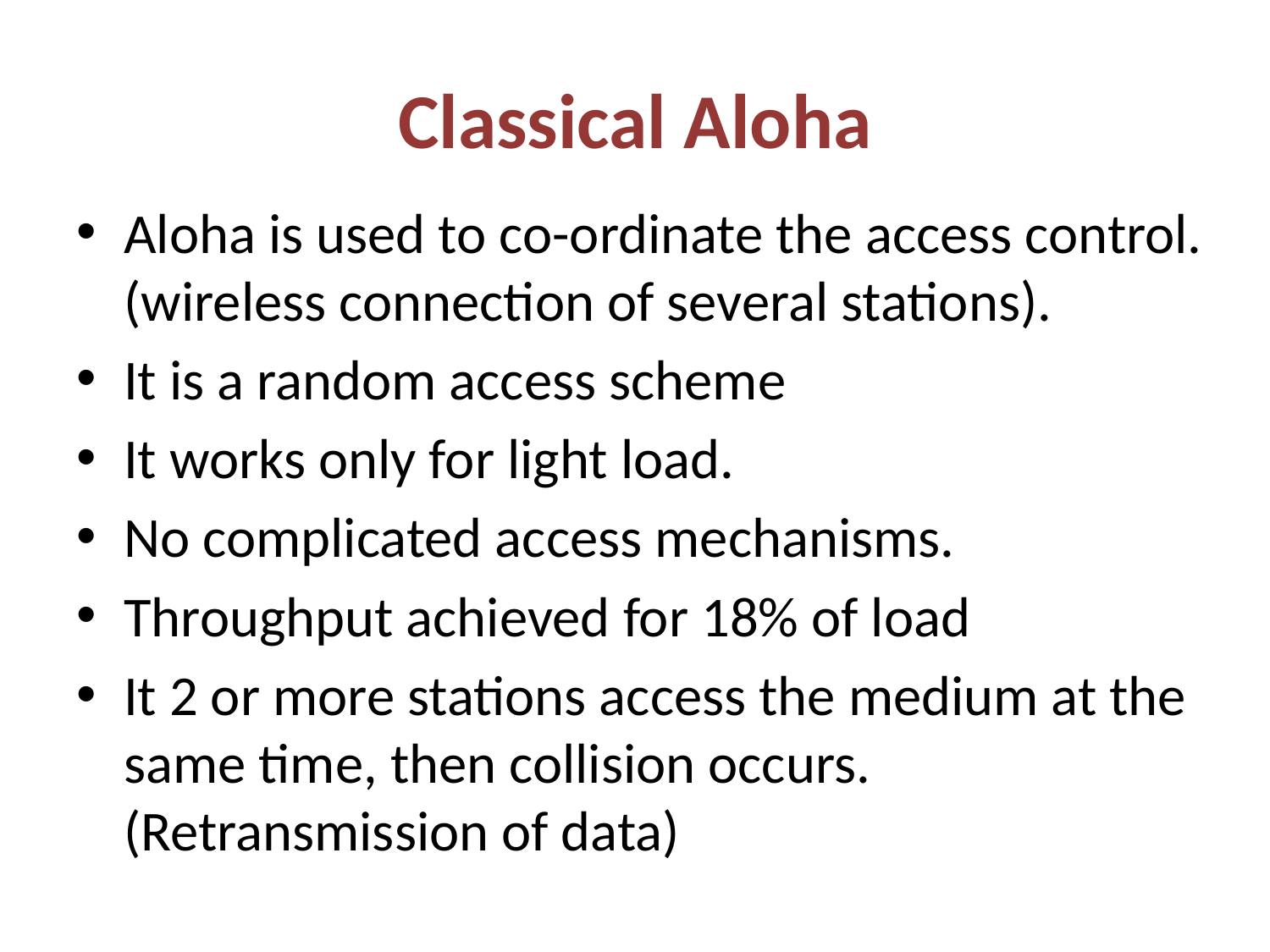

# Classical Aloha
Aloha is used to co-ordinate the access control.(wireless connection of several stations).
It is a random access scheme
It works only for light load.
No complicated access mechanisms.
Throughput achieved for 18% of load
It 2 or more stations access the medium at the same time, then collision occurs. (Retransmission of data)